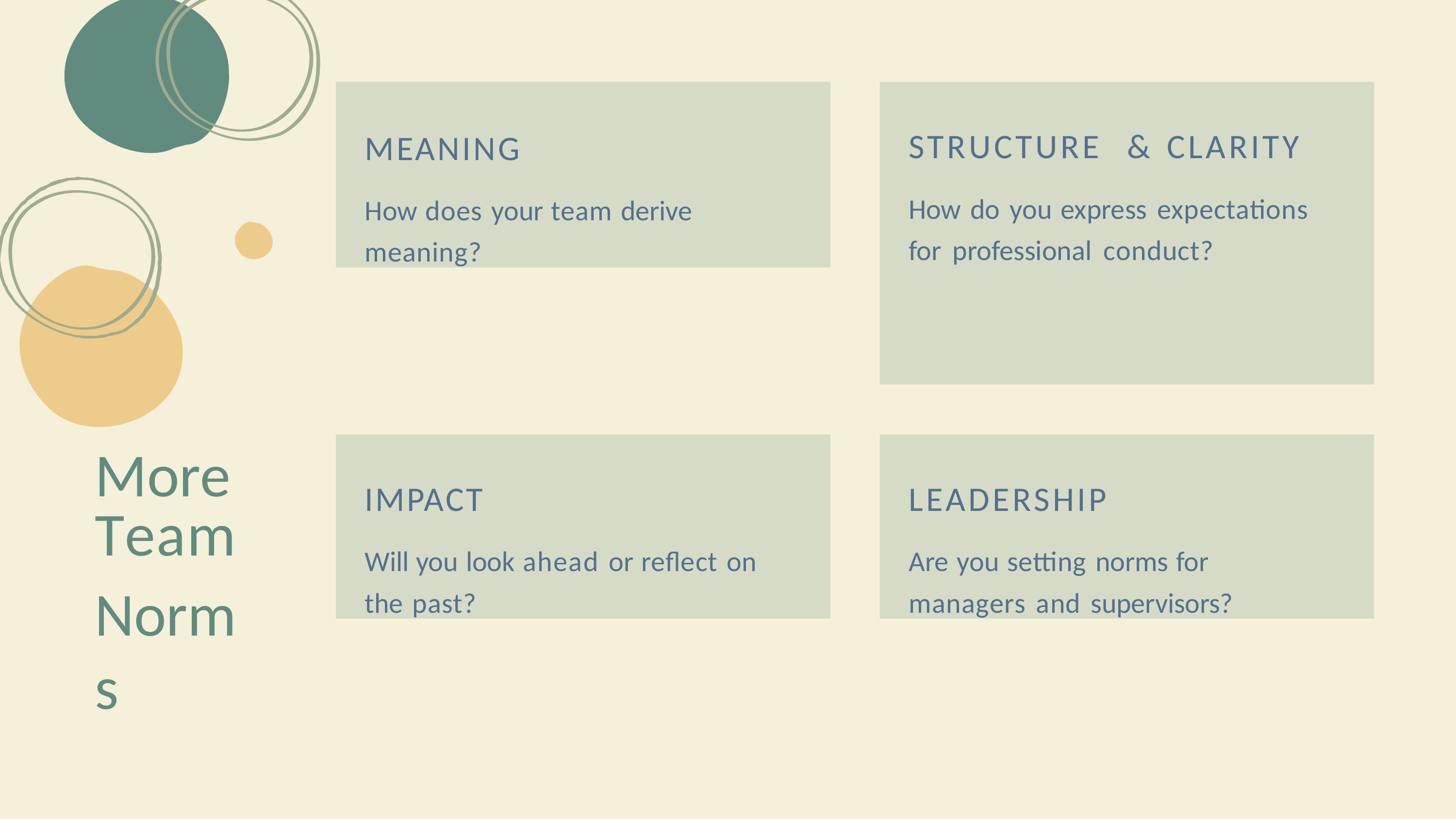

MEANING
How does your team derive meaning?

STRUCTURE	&	CLARITY
How do you express expectations for professional conduct?

IMPACT
Will you look ahead or reflect on the past?

LEADERSHIP
Are you setting norms for managers and supervisors?
More Team
Norms